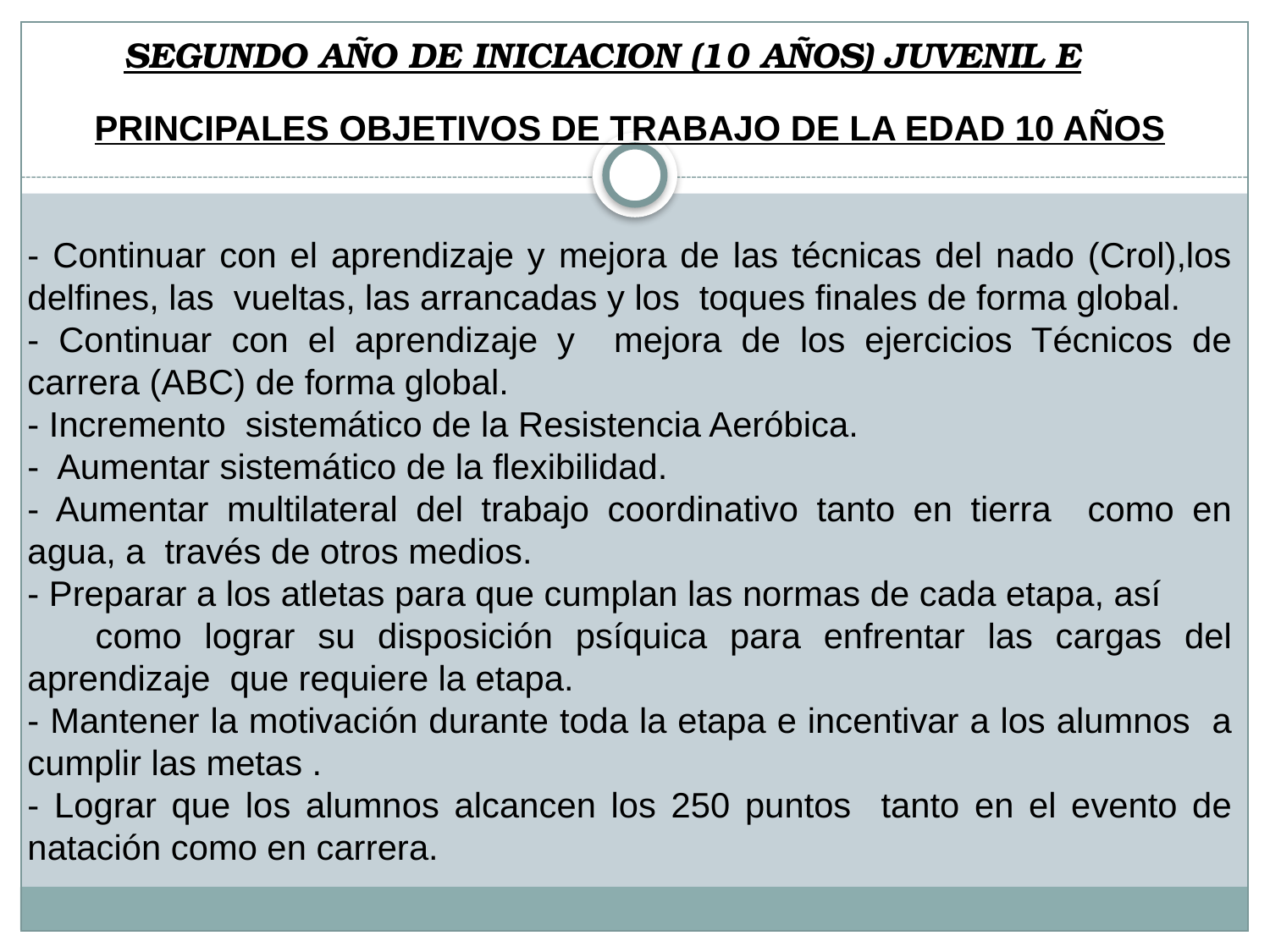

SEGUNDO AÑO DE INICIACION (10 AÑOS) JUVENIL E
PRINCIPALES OBJETIVOS DE TRABAJO DE LA EDAD 10 AÑOS

- Continuar con el aprendizaje y mejora de las técnicas del nado (Crol),los delfines, las  vueltas, las arrancadas y los  toques finales de forma global.
- Continuar con el aprendizaje y  mejora de los ejercicios Técnicos de carrera (ABC) de forma global.
- Incremento  sistemático de la Resistencia Aeróbica.
-  Aumentar sistemático de la flexibilidad.
- Aumentar multilateral del trabajo coordinativo tanto en tierra  como en agua, a  través de otros medios.
- Preparar a los atletas para que cumplan las normas de cada etapa, así
   como lograr su disposición psíquica para enfrentar las cargas del aprendizaje  que requiere la etapa.
- Mantener la motivación durante toda la etapa e incentivar a los alumnos  a cumplir las metas .
- Lograr que los alumnos alcancen los 250 puntos  tanto en el evento de natación como en carrera.